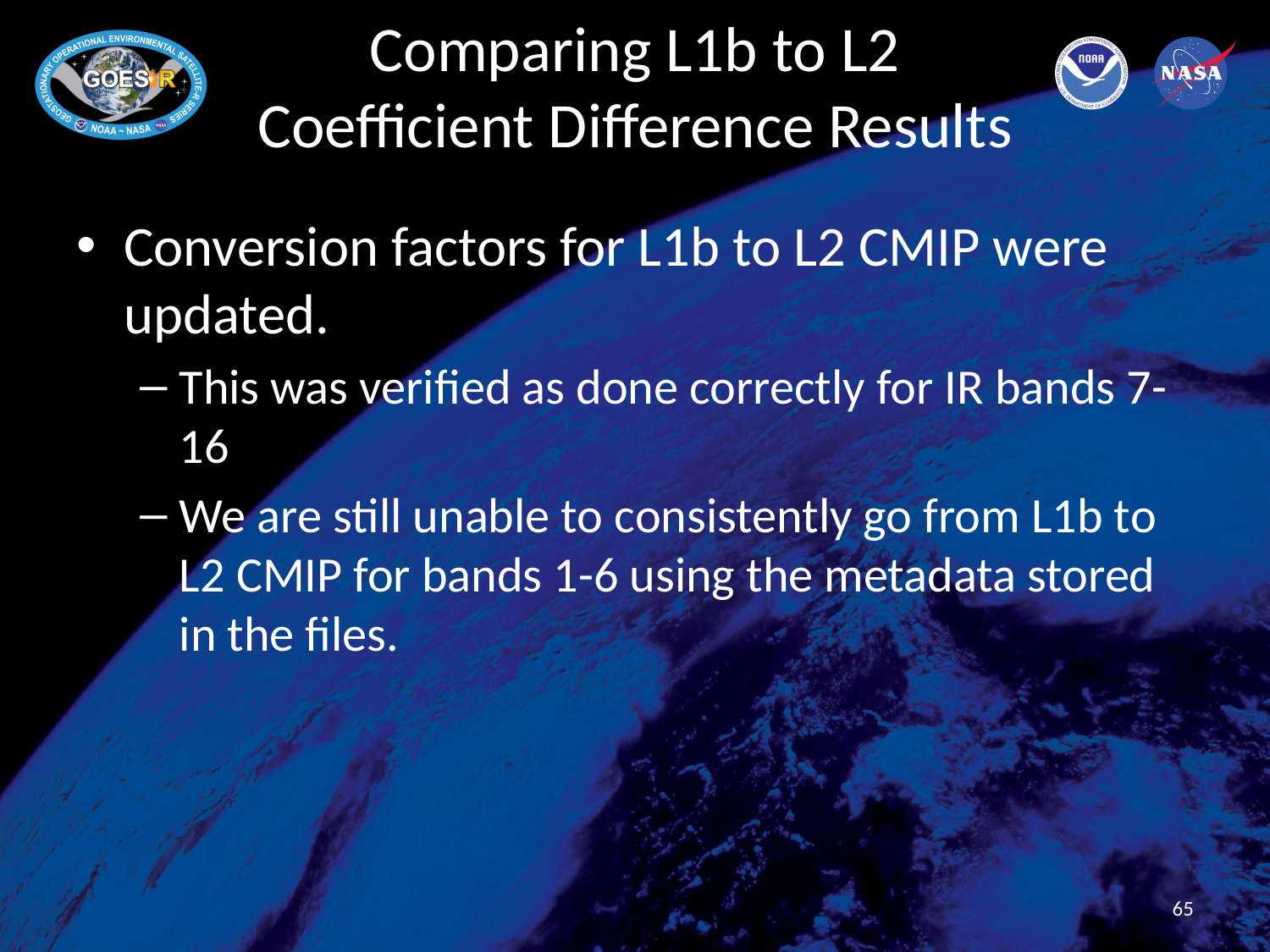

# Comparing L1b to L2 Coefficient Difference Results
Conversion factors for L1b to L2 CMIP were updated.
This was verified as done correctly for IR bands 7-16
We are still unable to consistently go from L1b to L2 CMIP for bands 1-6 using the metadata stored in the files.

65